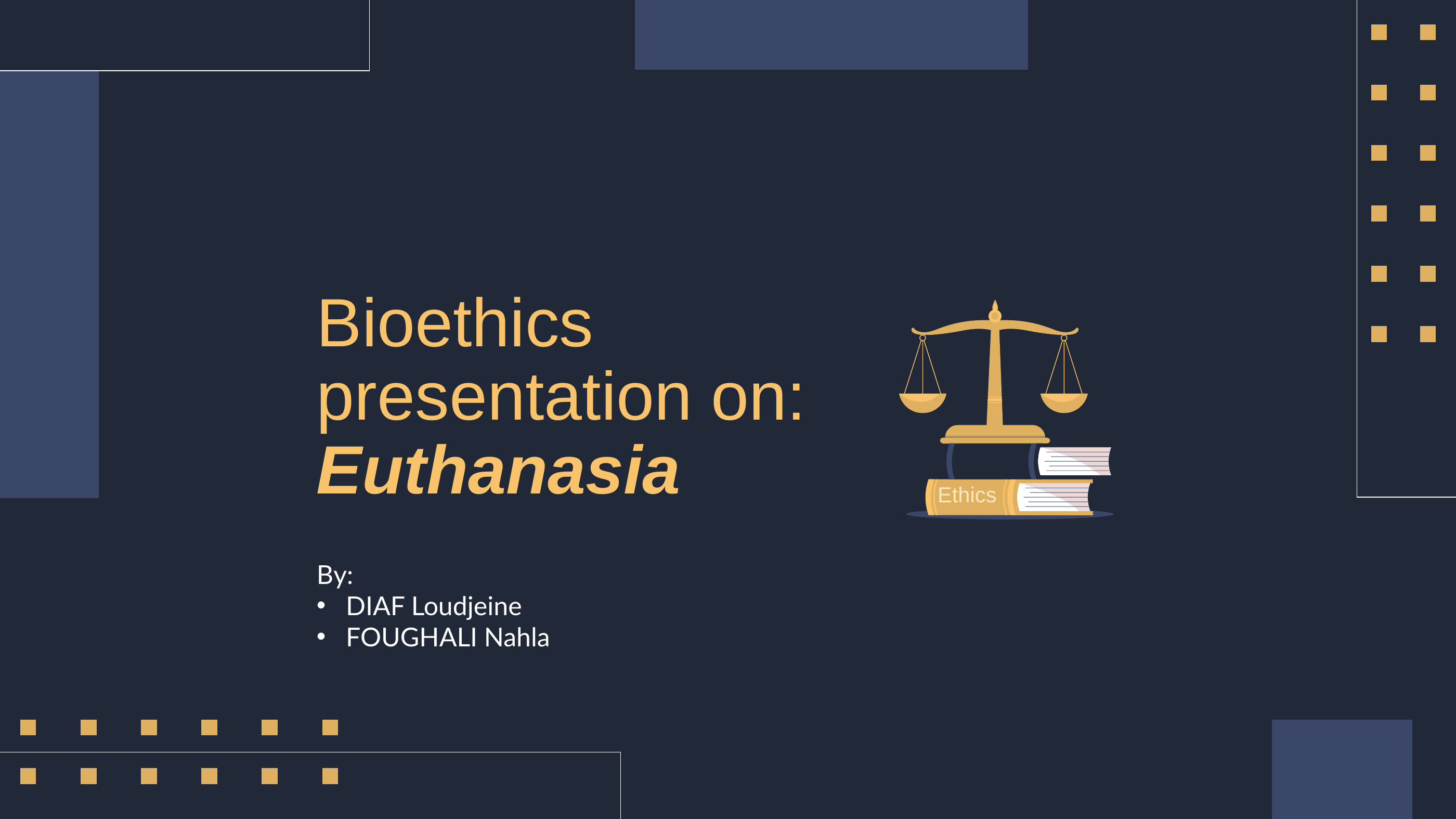

# Bioethics presentation on: Euthanasia

Ethics
By:
DIAF Loudjeine
FOUGHALI Nahla